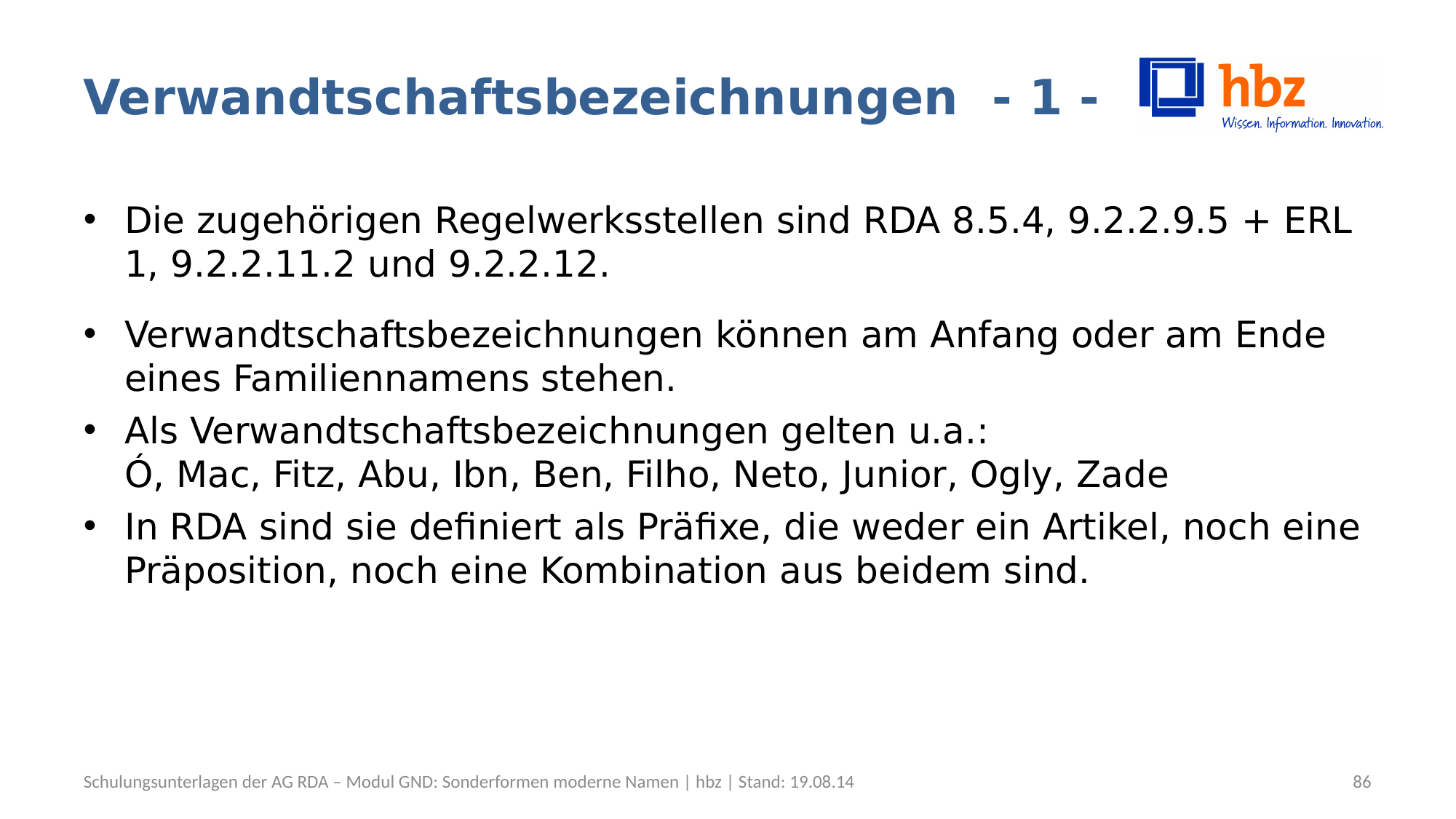

# Verwandtschaftsbezeichnungen  - 1 -
Die zugehörigen Regelwerksstellen sind RDA 8.5.4, 9.2.2.9.5 + ERL 1, 9.2.2.11.2 und 9.2.2.12.
Verwandtschaftsbezeichnungen können am Anfang oder am Ende eines Familiennamens stehen.
Als Verwandtschaftsbezeichnungen gelten u.a.:
Ó, Mac, Fitz, Abu, Ibn, Ben, Filho, Neto, Junior, Ogly, Zade
In RDA sind sie definiert als Präfixe, die weder ein Artikel, noch eine Präposition, noch eine Kombination aus beidem sind.

Schulungsunterlagen der AG RDA – Modul GND: Sonderformen moderne Namen | hbz | Stand: 19.08.14
86